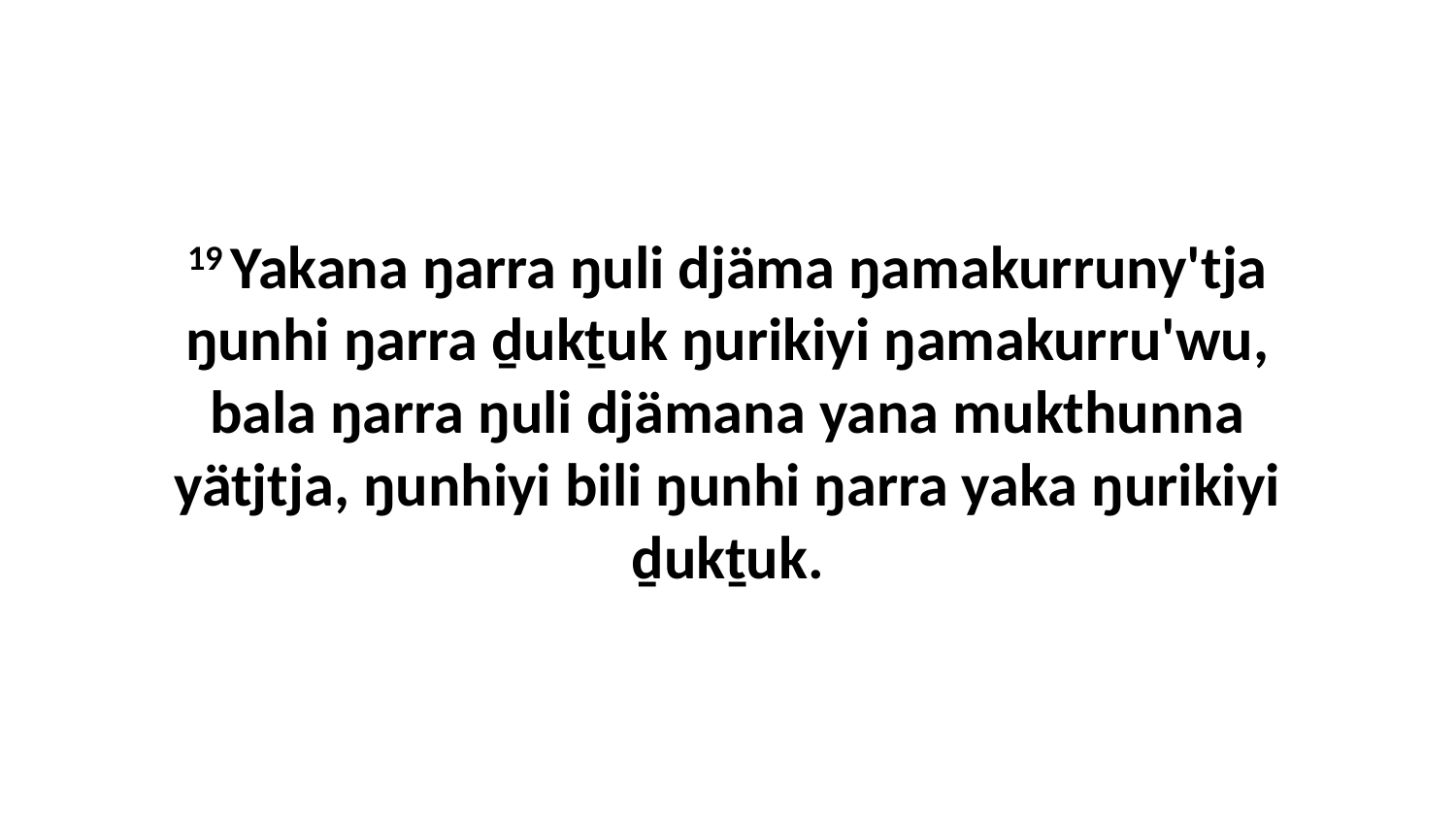

19 Yakana ŋarra ŋuli djäma ŋamakurruny'tja ŋunhi ŋarra ḏukṯuk ŋurikiyi ŋamakurru'wu, bala ŋarra ŋuli djämana yana mukthunna yätjtja, ŋunhiyi bili ŋunhi ŋarra yaka ŋurikiyi ḏukṯuk.